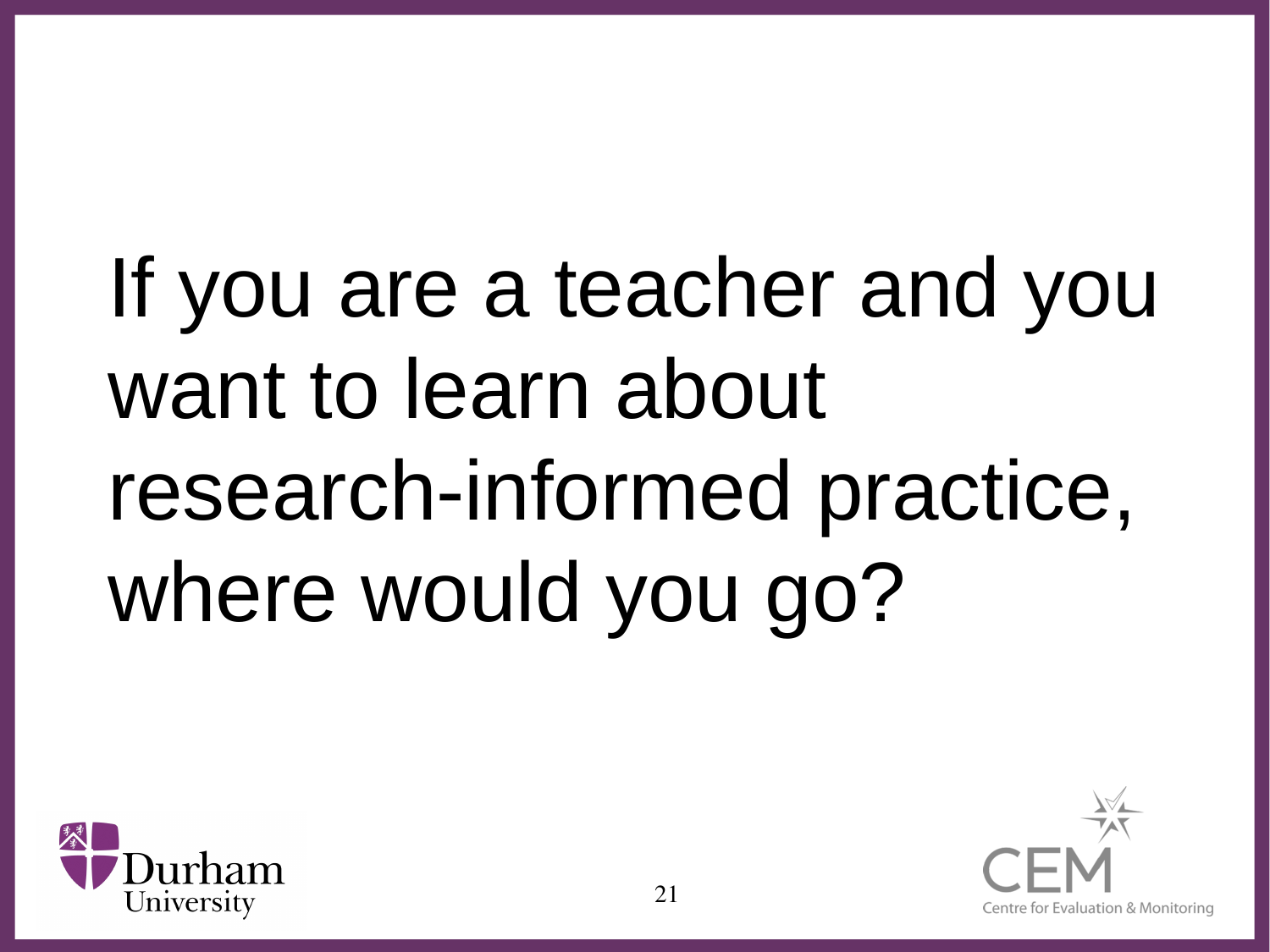

#
If you are a teacher and you want to learn about research-informed practice, where would you go?
21